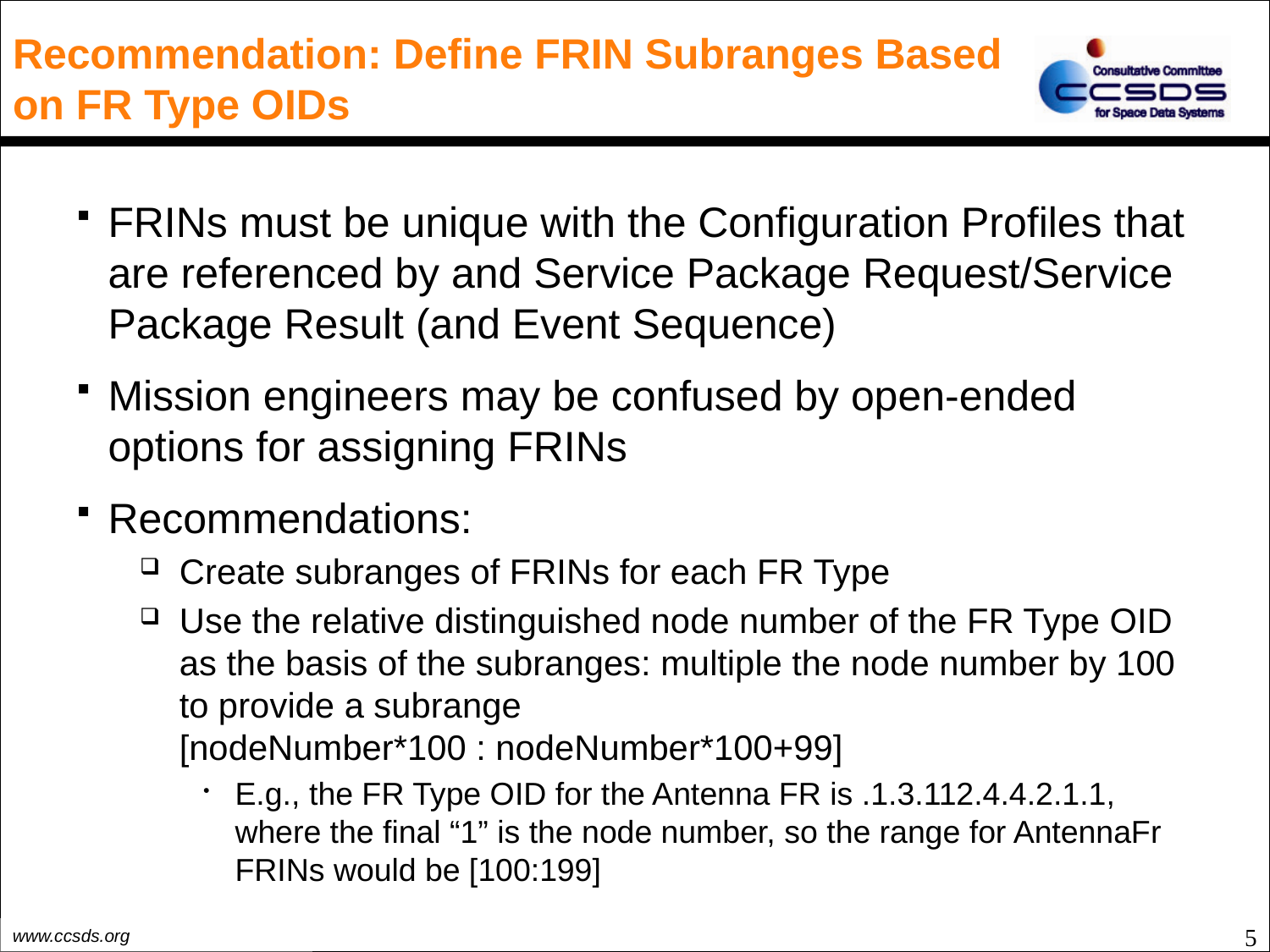

# Recommendation: Define FRIN Subranges Based on FR Type OIDs
FRINs must be unique with the Configuration Profiles that are referenced by and Service Package Request/Service Package Result (and Event Sequence)
Mission engineers may be confused by open-ended options for assigning FRINs
Recommendations:
Create subranges of FRINs for each FR Type
Use the relative distinguished node number of the FR Type OID as the basis of the subranges: multiple the node number by 100 to provide a subrange
[nodeNumber*100 : nodeNumber*100+99]
E.g., the FR Type OID for the Antenna FR is .1.3.112.4.4.2.1.1, where the final “1” is the node number, so the range for AntennaFr FRINs would be [100:199]

5